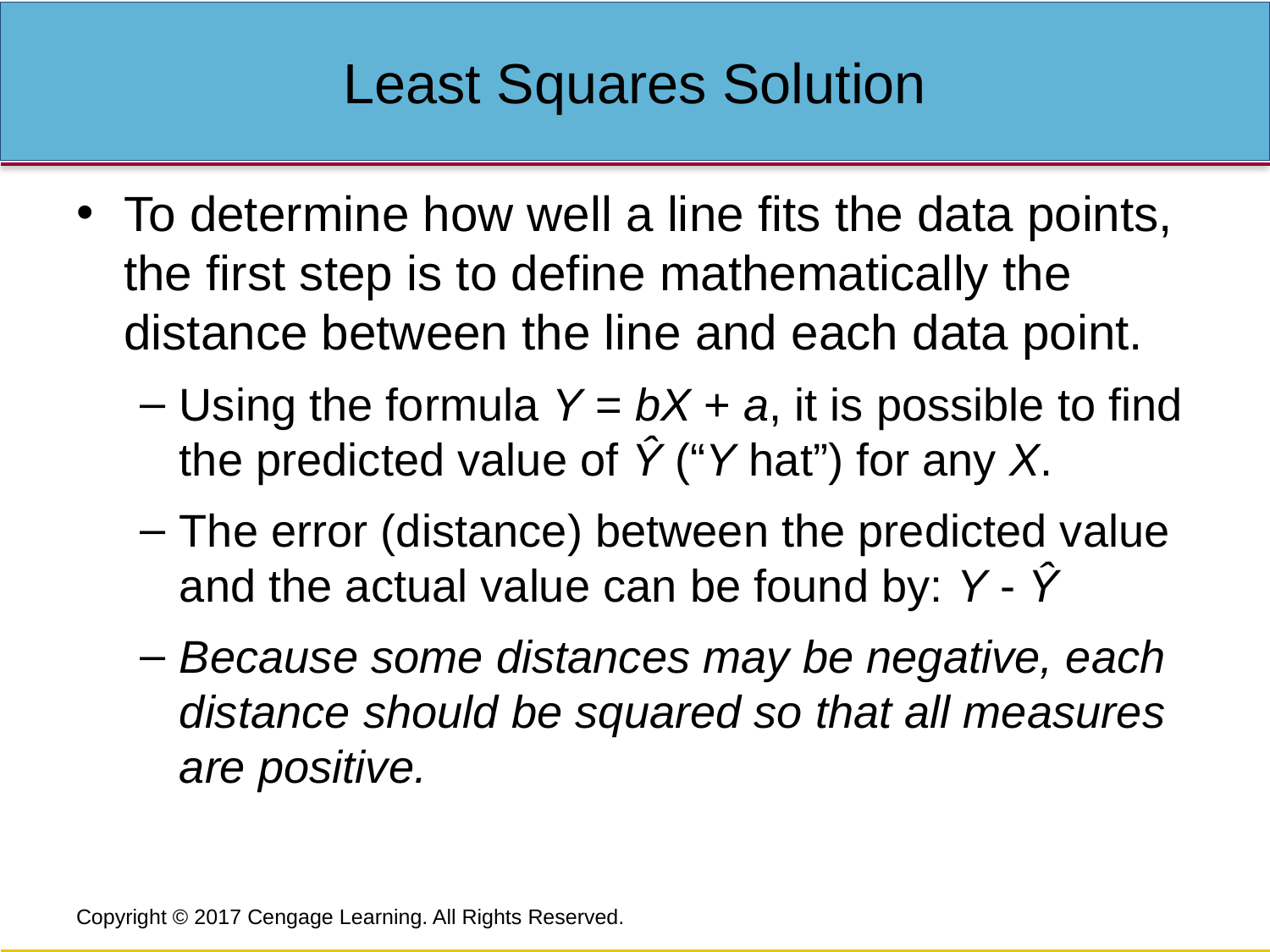

# Least Squares Solution
To determine how well a line fits the data points, the first step is to define mathematically the distance between the line and each data point.
Using the formula Y = bX + a, it is possible to find the predicted value of Ŷ (“Y hat”) for any X.
The error (distance) between the predicted value and the actual value can be found by: Y - Ŷ
Because some distances may be negative, each distance should be squared so that all measures are positive.

Copyright © 2017 Cengage Learning. All Rights Reserved.